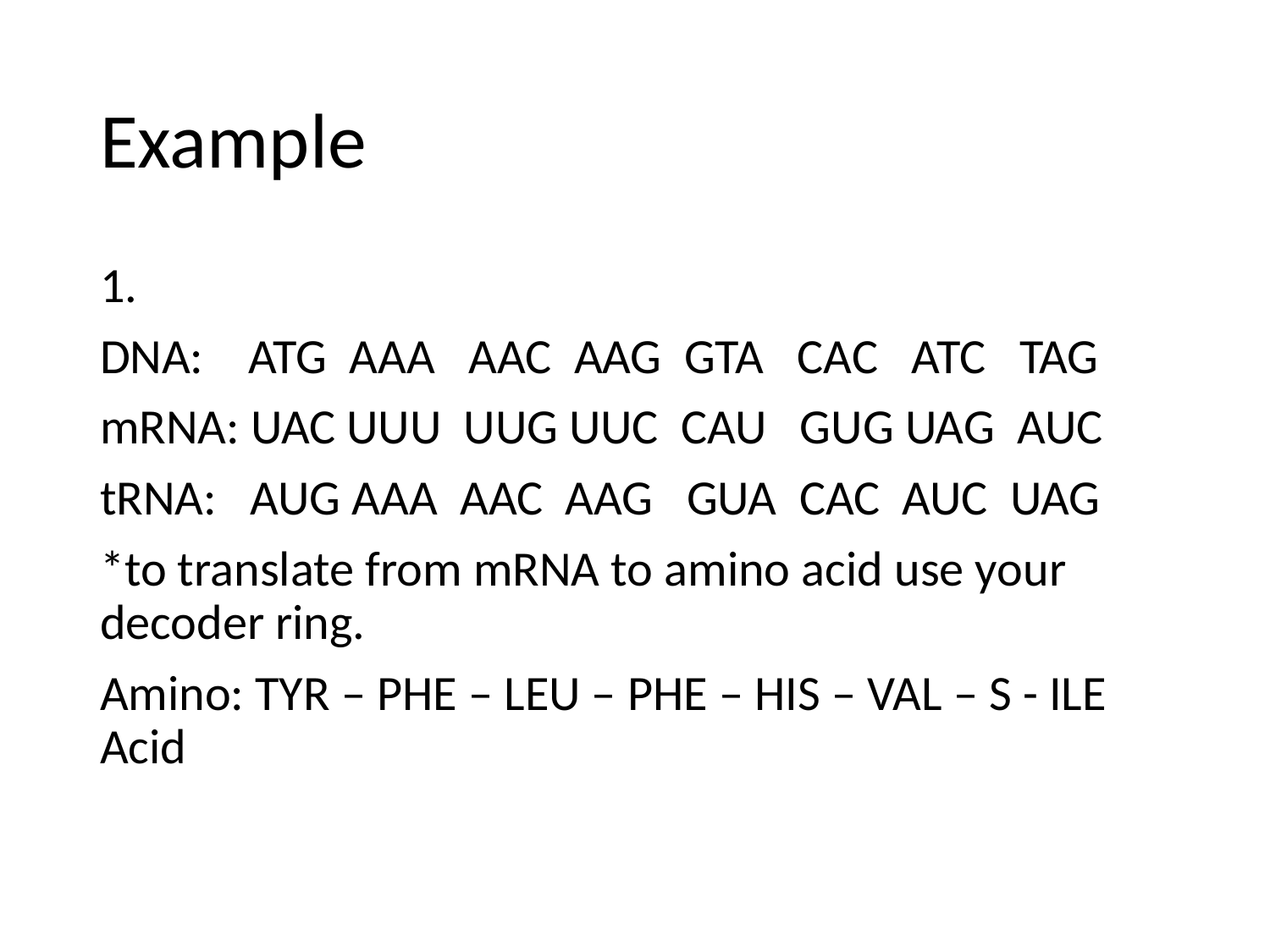

# Example
1.
DNA:    ATG  AAA   AAC  AAG  GTA   CAC   ATC   TAG
mRNA: UAC UUU  UUG UUC  CAU   GUG UAG  AUC
tRNA:   AUG AAA  AAC  AAG   GUA  CAC  AUC  UAG
*to translate from mRNA to amino acid use your decoder ring.
Amino: TYR – PHE – LEU – PHE – HIS – VAL – S - ILE
Acid